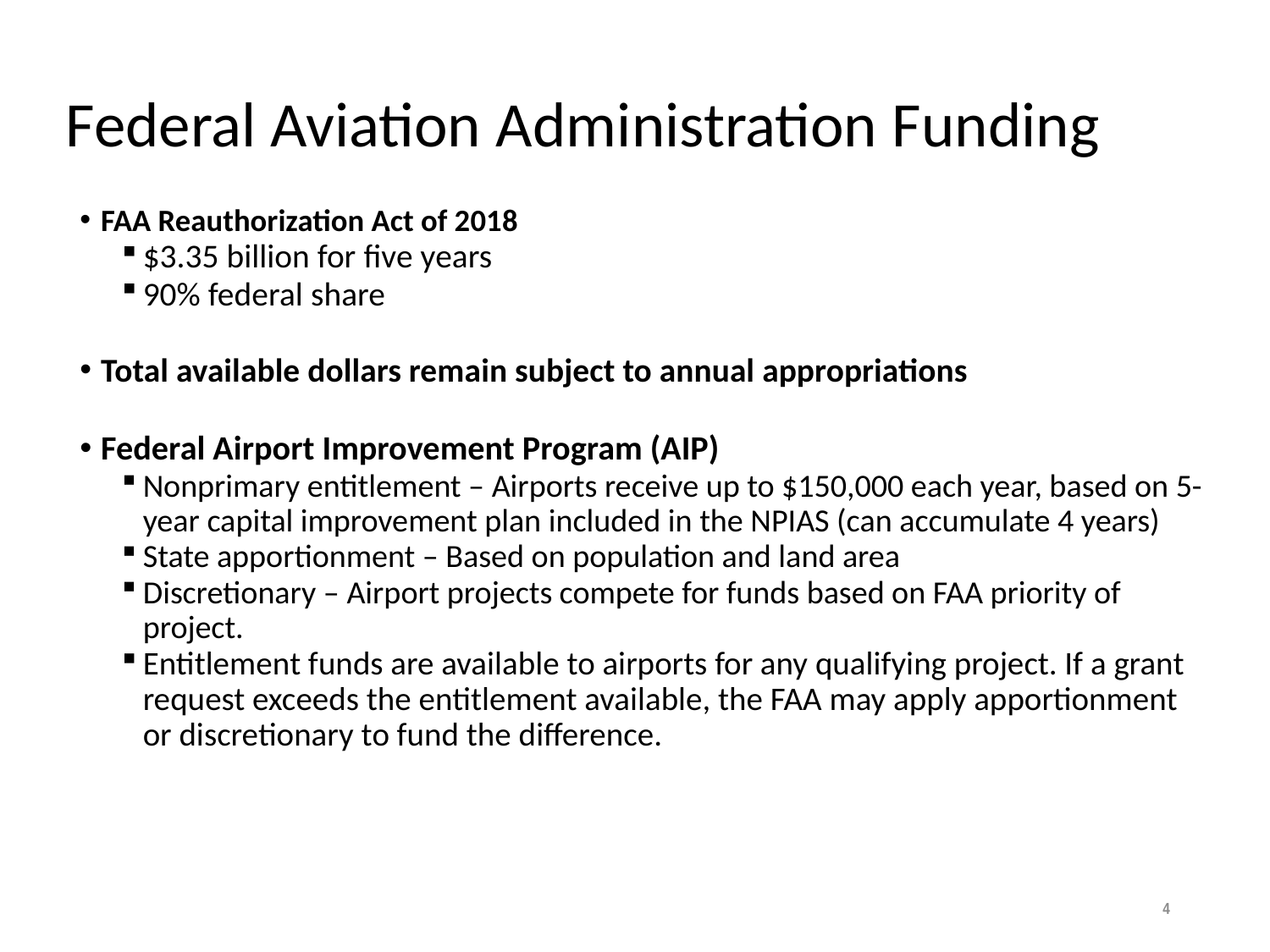

# Federal Aviation Administration Funding
FAA Reauthorization Act of 2018
$3.35 billion for five years
90% federal share

Total available dollars remain subject to annual appropriations

Federal Airport Improvement Program (AIP)
Nonprimary entitlement – Airports receive up to $150,000 each year, based on 5-year capital improvement plan included in the NPIAS (can accumulate 4 years)
State apportionment – Based on population and land area
Discretionary – Airport projects compete for funds based on FAA priority of project.
Entitlement funds are available to airports for any qualifying project. If a grant request exceeds the entitlement available, the FAA may apply apportionment or discretionary to fund the difference.

4